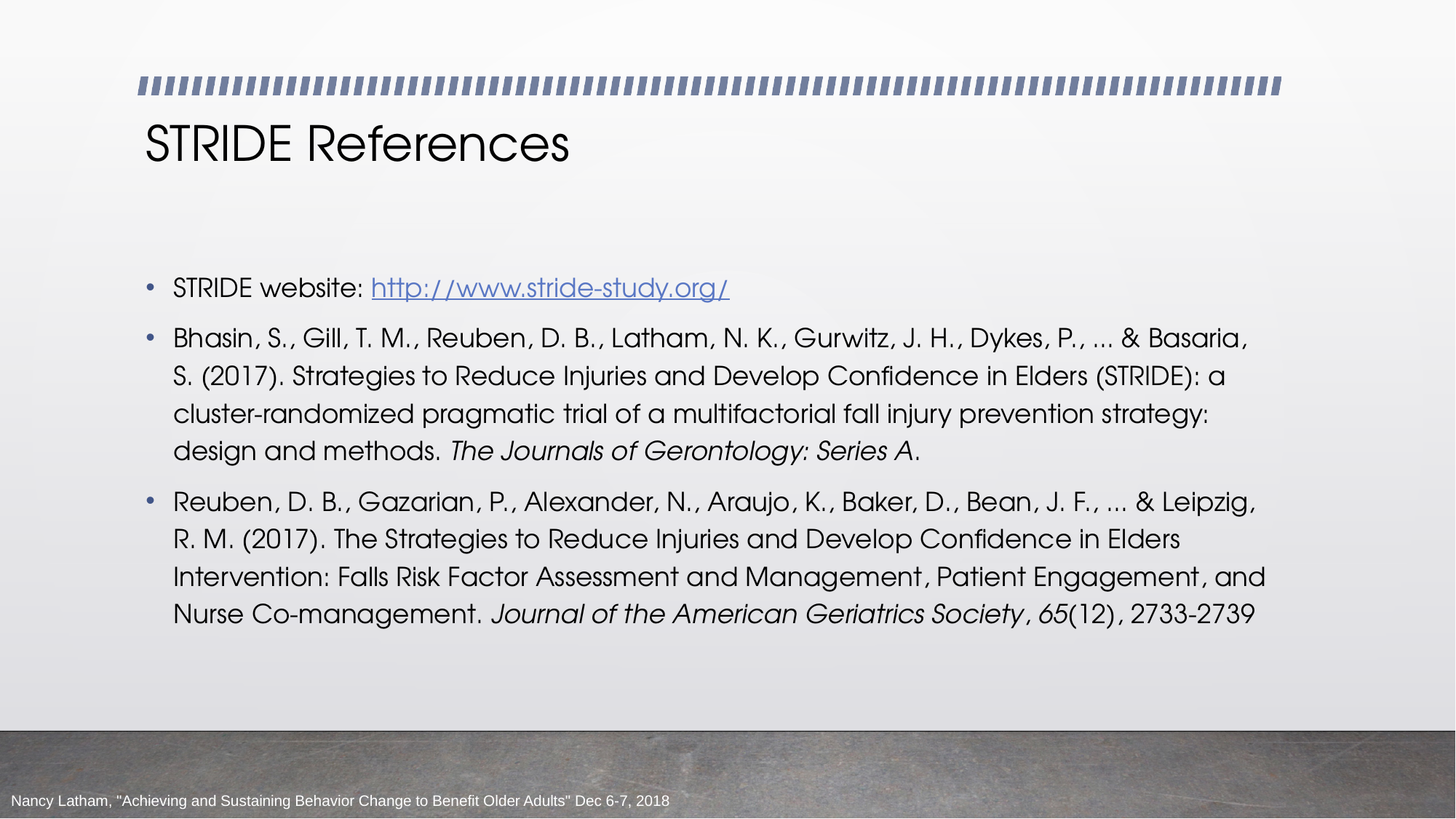

# STRIDE References
STRIDE website: http://www.stride-study.org/
Bhasin, S., Gill, T. M., Reuben, D. B., Latham, N. K., Gurwitz, J. H., Dykes, P., ... & Basaria, S. (2017). Strategies to Reduce Injuries and Develop Confidence in Elders (STRIDE): a cluster-randomized pragmatic trial of a multifactorial fall injury prevention strategy: design and methods. The Journals of Gerontology: Series A.
Reuben, D. B., Gazarian, P., Alexander, N., Araujo, K., Baker, D., Bean, J. F., ... & Leipzig, R. M. (2017). The Strategies to Reduce Injuries and Develop Confidence in Elders Intervention: Falls Risk Factor Assessment and Management, Patient Engagement, and Nurse Co‐management. Journal of the American Geriatrics Society, 65(12), 2733-2739
Nancy Latham, "Achieving and Sustaining Behavior Change to Benefit Older Adults" Dec 6-7, 2018